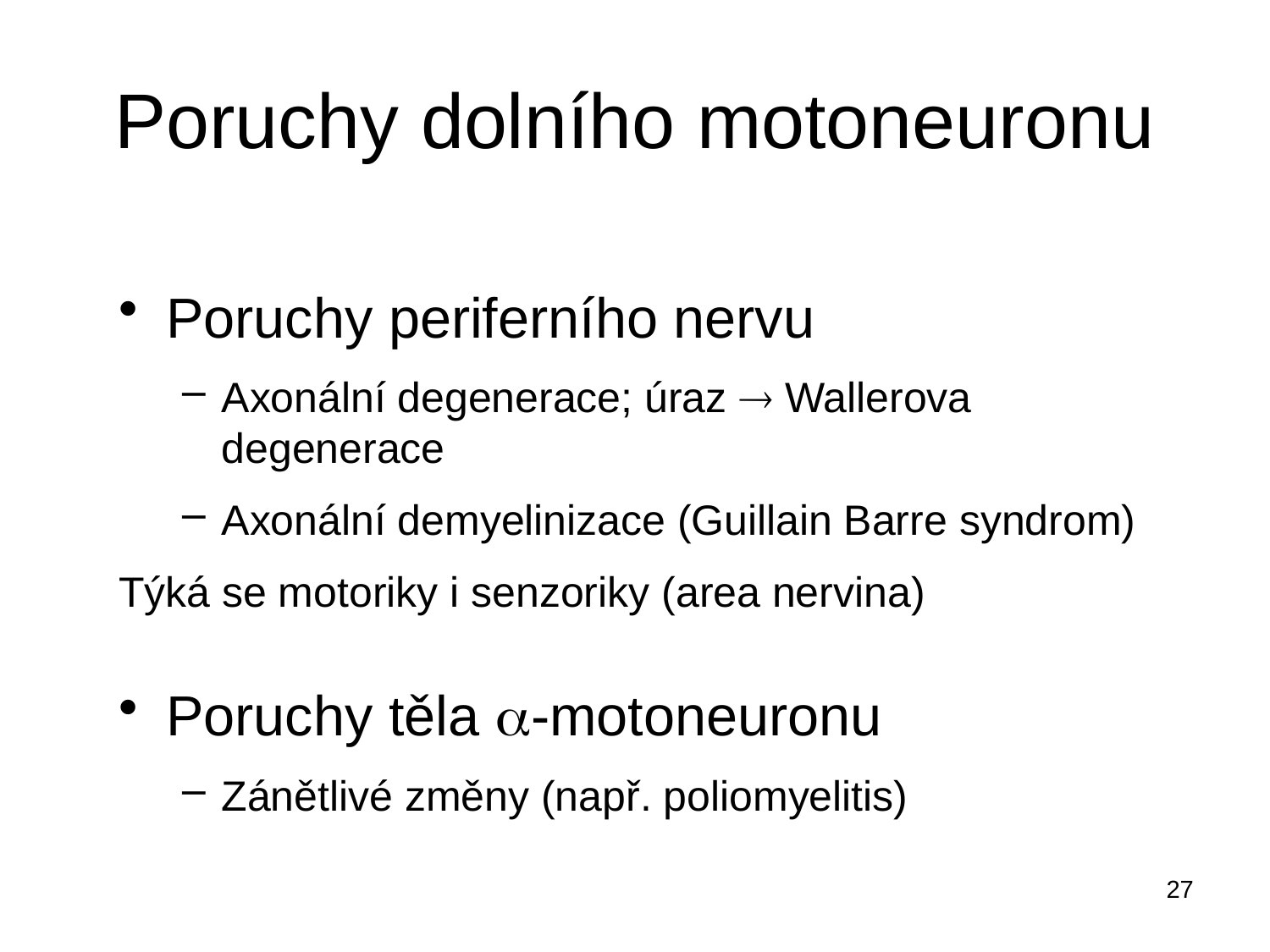

# Poruchy dolního motoneuronu
Poruchy periferního nervu
Axonální degenerace; úraz → Wallerova degenerace
Axonální demyelinizace (Guillain Barre syndrom)
Týká se motoriky i senzoriky (area nervina)

Poruchy těla α-motoneuronu
Zánětlivé změny (např. poliomyelitis)

27